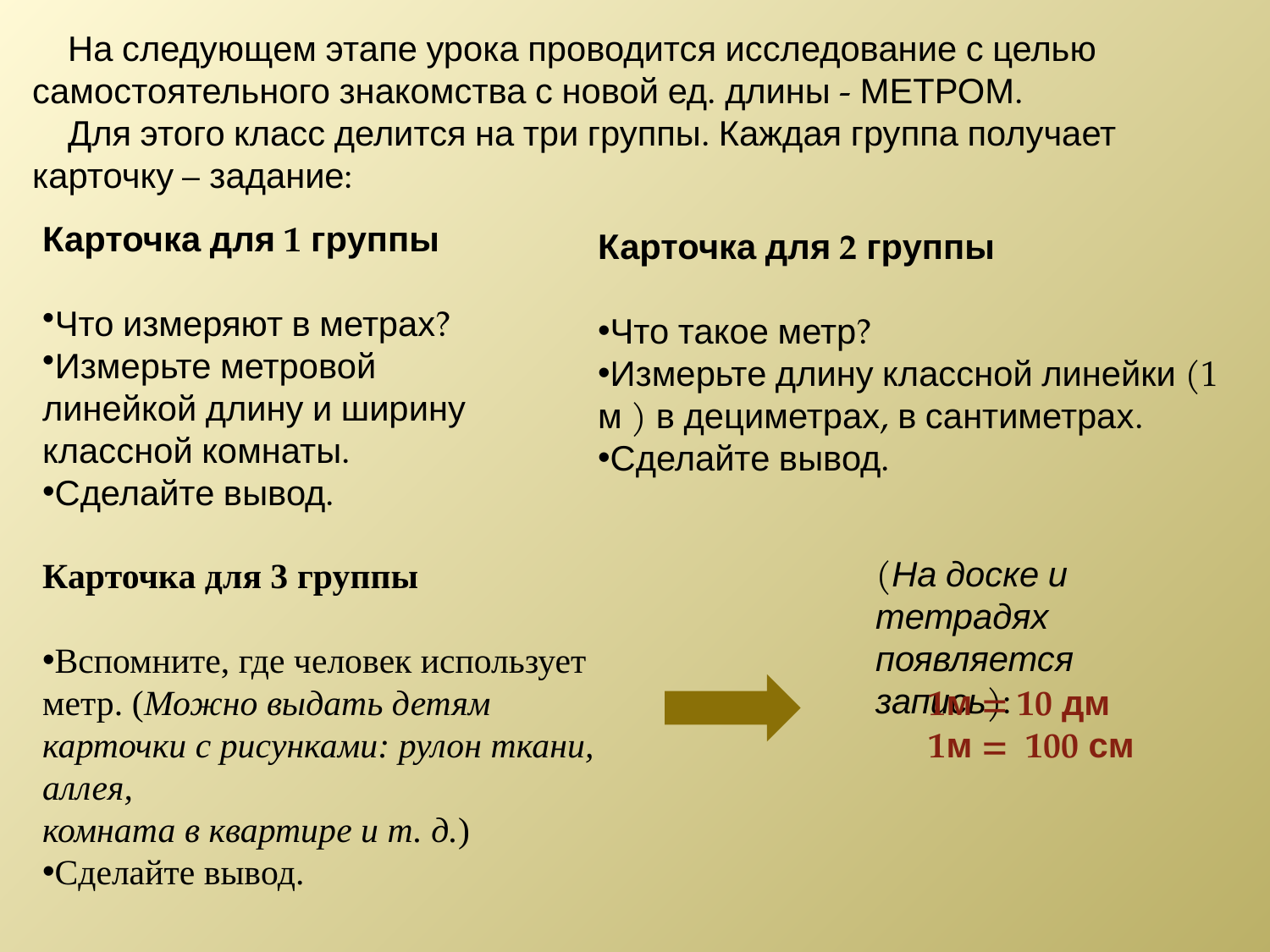

На следующем этапе урока проводится исследование с целью самостоятельного знакомства с новой ед. длины - МЕТРОМ.
    Для этого класс делится на три группы. Каждая группа получает карточку – задание:
Карточка для 1 группы

Что измеряют в метрах?
Измерьте метровой линейкой длину и ширину классной комнаты.
Сделайте вывод.

Карточка для 2 группы

Что такое метр?
Измерьте длину классной линейки (1 м ) в дециметрах, в сантиметрах.
Сделайте вывод.

Карточка для 3 группы

Вспомните, где человек использует метр. (Можно выдать детям карточки с рисунками: рулон ткани, аллея,
комната в квартире и т. д.)
Сделайте вывод.
(На доске и тетрадях    появляется запись):

1м = 10 дм
1м =  100 см